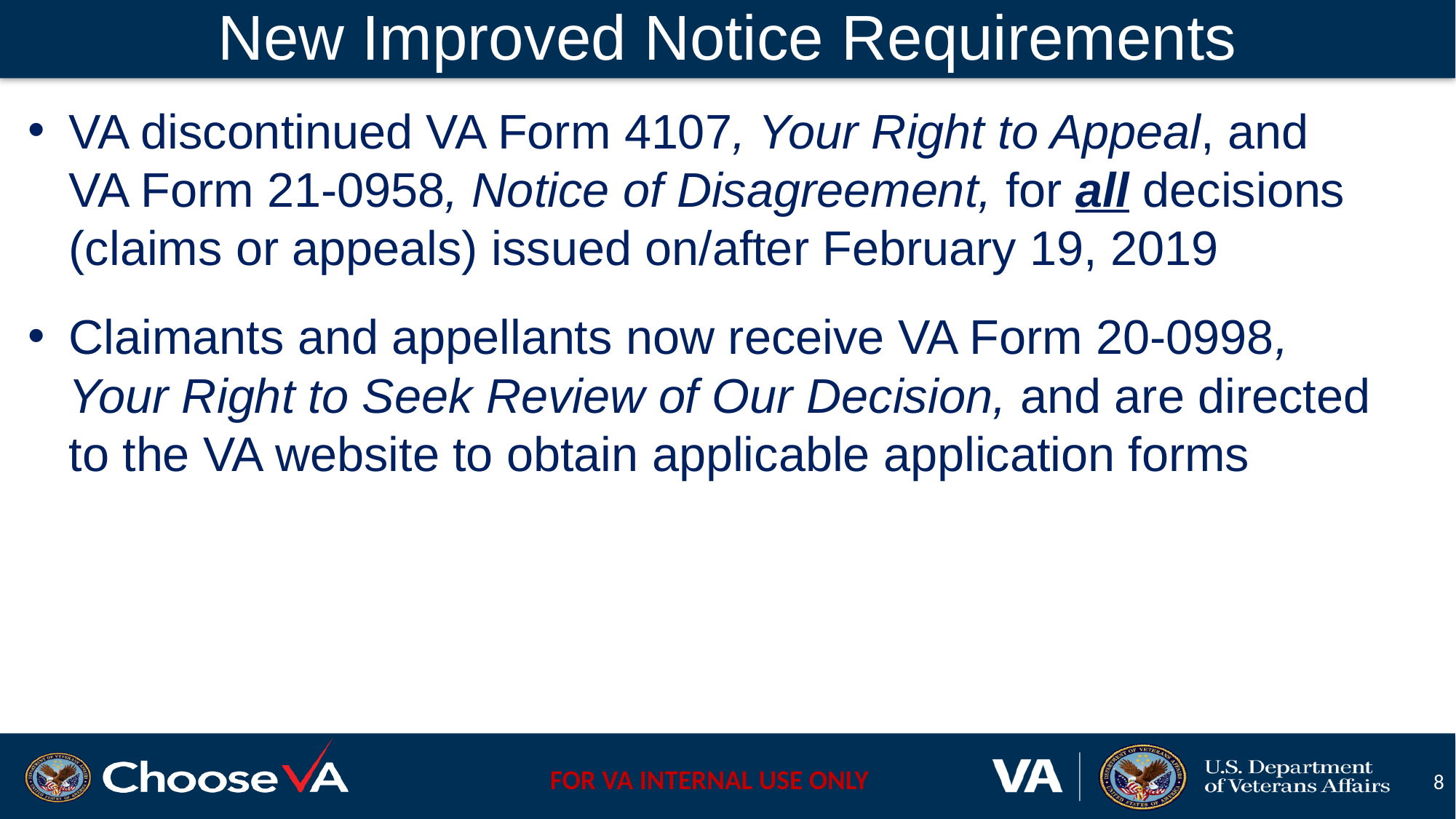

# New Improved Notice Requirements
VA discontinued VA Form 4107, Your Right to Appeal, and VA Form 21-0958, Notice of Disagreement, for all decisions (claims or appeals) issued on/after February 19, 2019

Claimants and appellants now receive VA Form 20-0998, Your Right to Seek Review of Our Decision, and are directed to the VA website to obtain applicable application forms

8